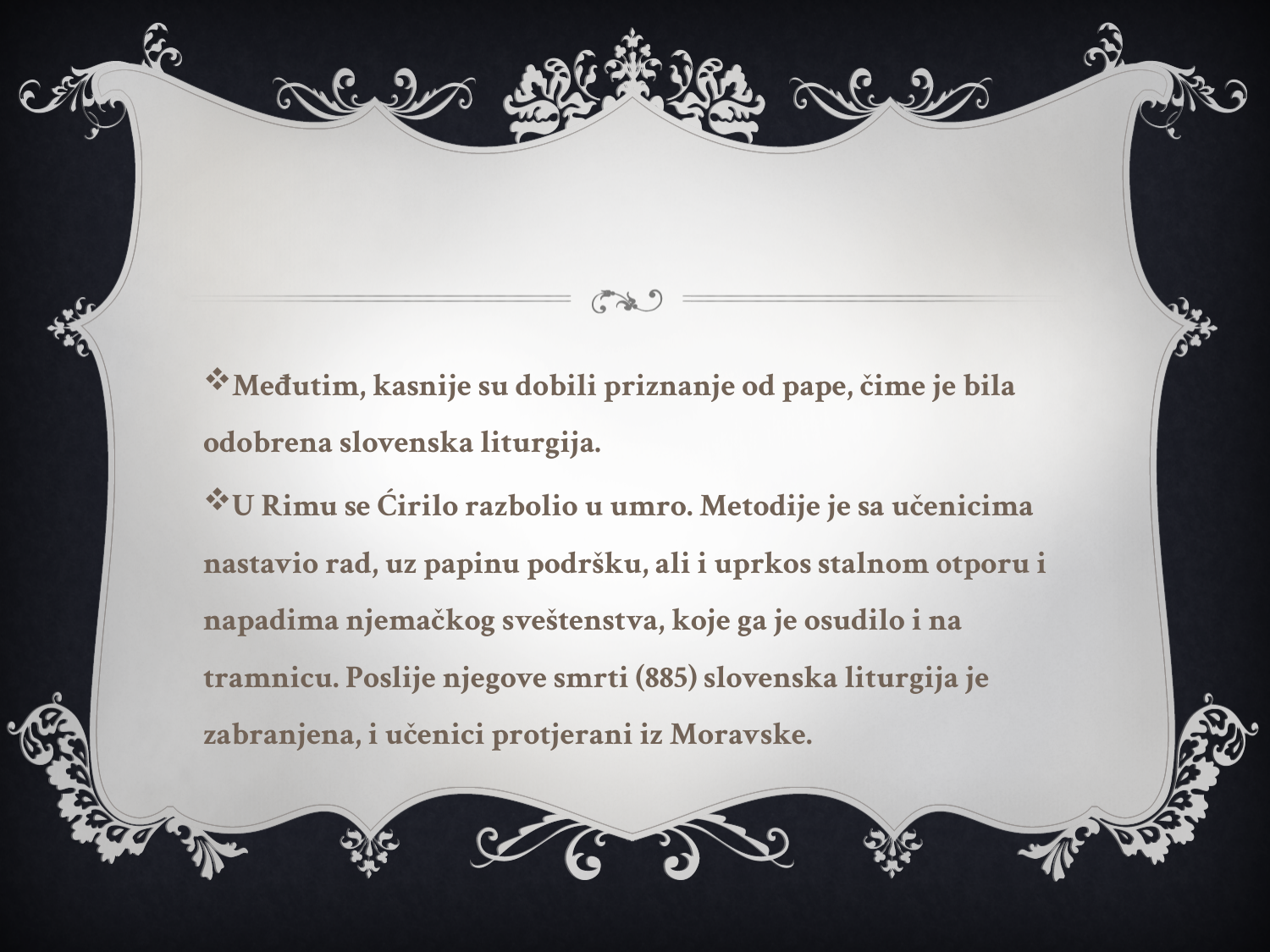

Međutim, kasnije su dobili priznanje od pape, čime je bila odobrena slovenska liturgija.
U Rimu se Ćirilo razbolio u umro. Metodije je sa učenicima nastavio rad, uz papinu podršku, ali i uprkos stalnom otporu i napadima njemačkog sveštenstva, koje ga je osudilo i na tramnicu. Poslije njegove smrti (885) slovenska liturgija je zabranjena, i učenici protjerani iz Moravske.